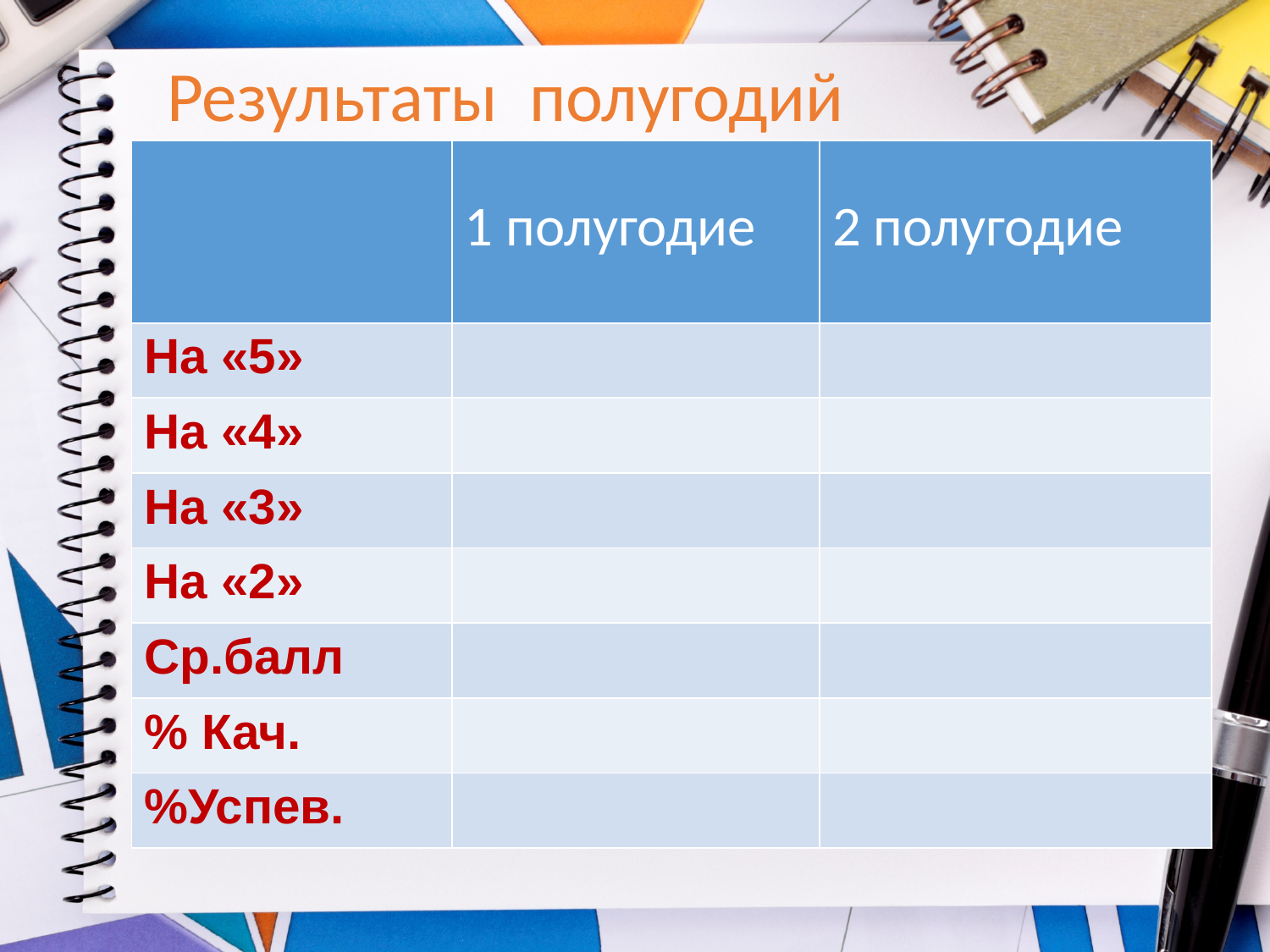

# Результаты  полугодий
|  | 1 полугодие | 2 полугодие |
| --- | --- | --- |
| На «5» |  |  |
| На «4» |  |  |
| На «3» |  |  |
| На «2» |  |  |
| Ср.балл |  |  |
| % Кач. |  |  |
| %Успев. |  |  |